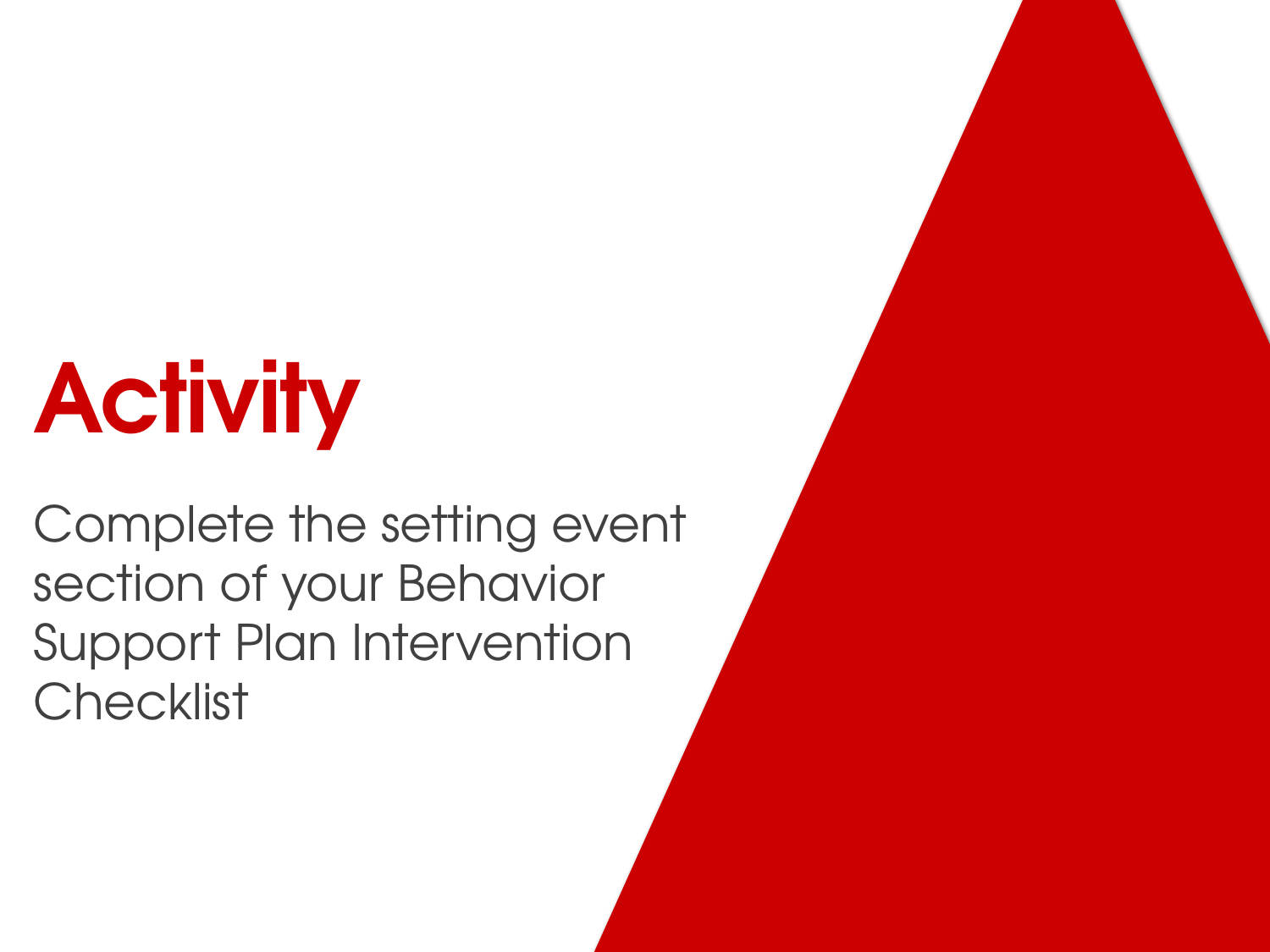

# Activity
Complete the setting event section of your Behavior Support Plan Intervention Checklist